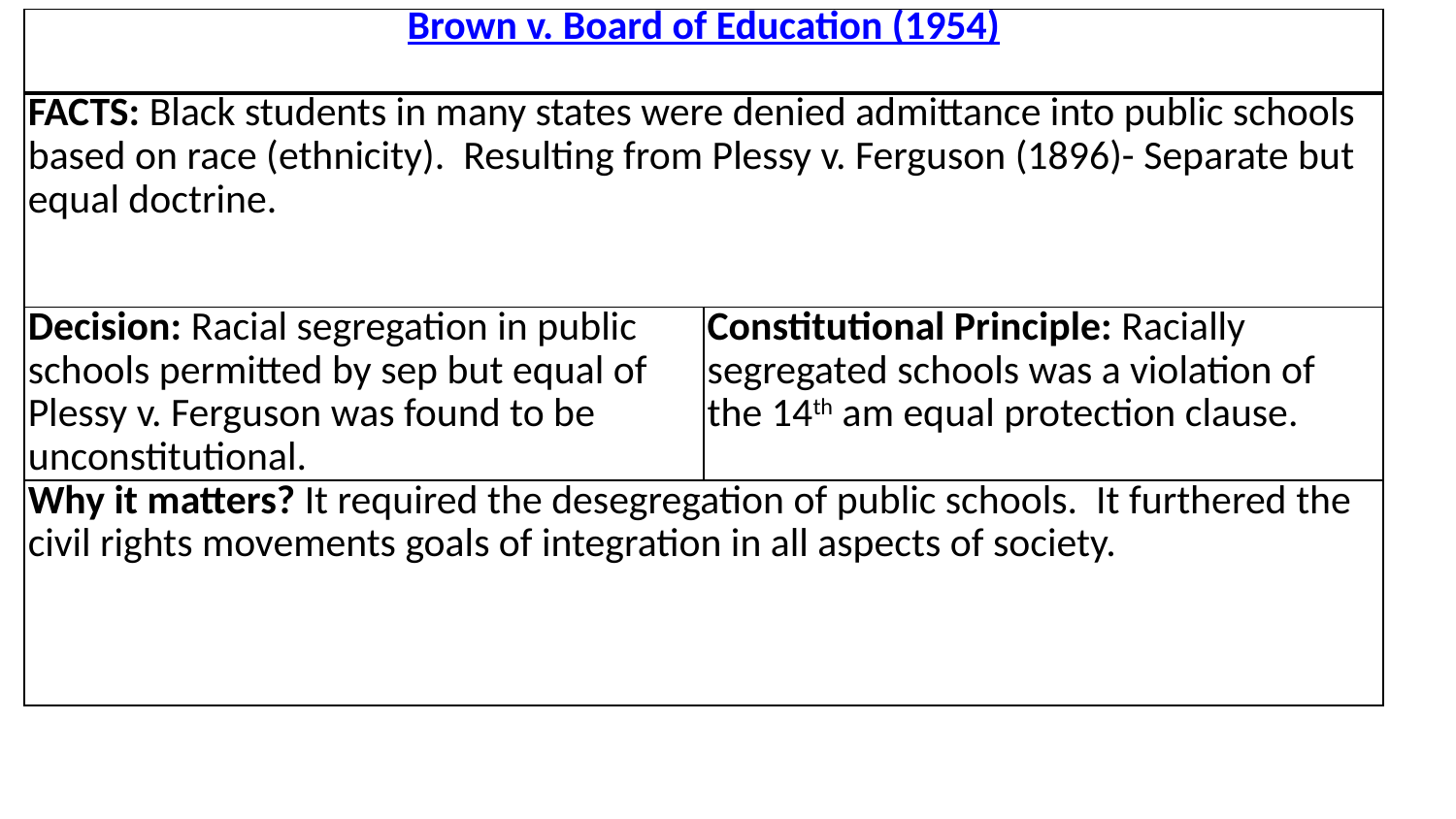

| Brown v. Board of Education (1954) |  |
| --- | --- |
| FACTS: Black students in many states were denied admittance into public schools based on race (ethnicity). Resulting from Plessy v. Ferguson (1896)- Separate but equal doctrine. |  |
| Decision: Racial segregation in public schools permitted by sep but equal of Plessy v. Ferguson was found to be unconstitutional. | Constitutional Principle: Racially segregated schools was a violation of the 14th am equal protection clause. |
| Why it matters? It required the desegregation of public schools. It furthered the civil rights movements goals of integration in all aspects of society. |  |